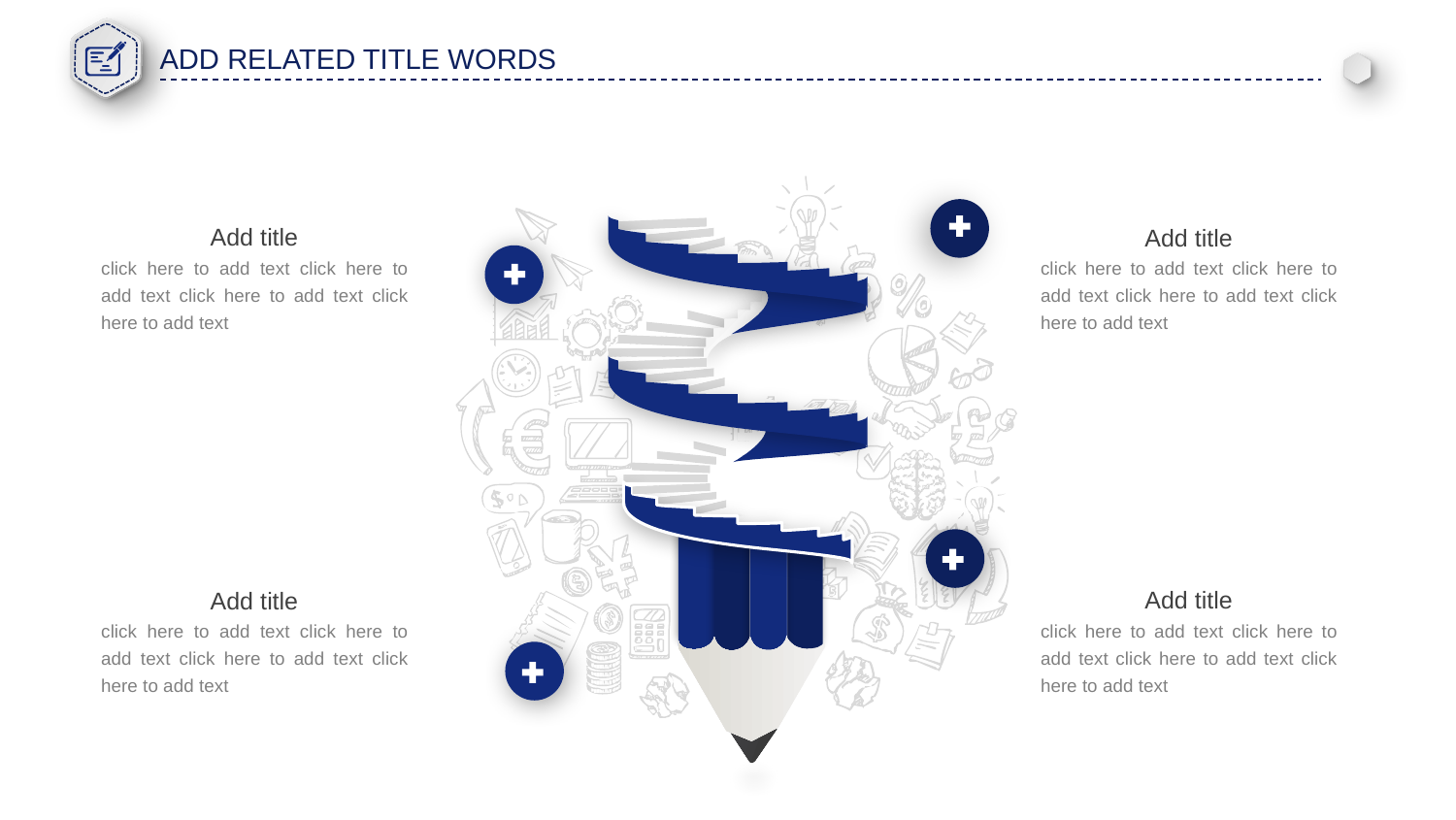

Add title
click here to add text click here to add text click here to add text click here to add text
Add title
click here to add text click here to add text click here to add text click here to add text

Add title
click here to add text click here to add text click here to add text click here to add text
Add title
click here to add text click here to add text click here to add text click here to add text